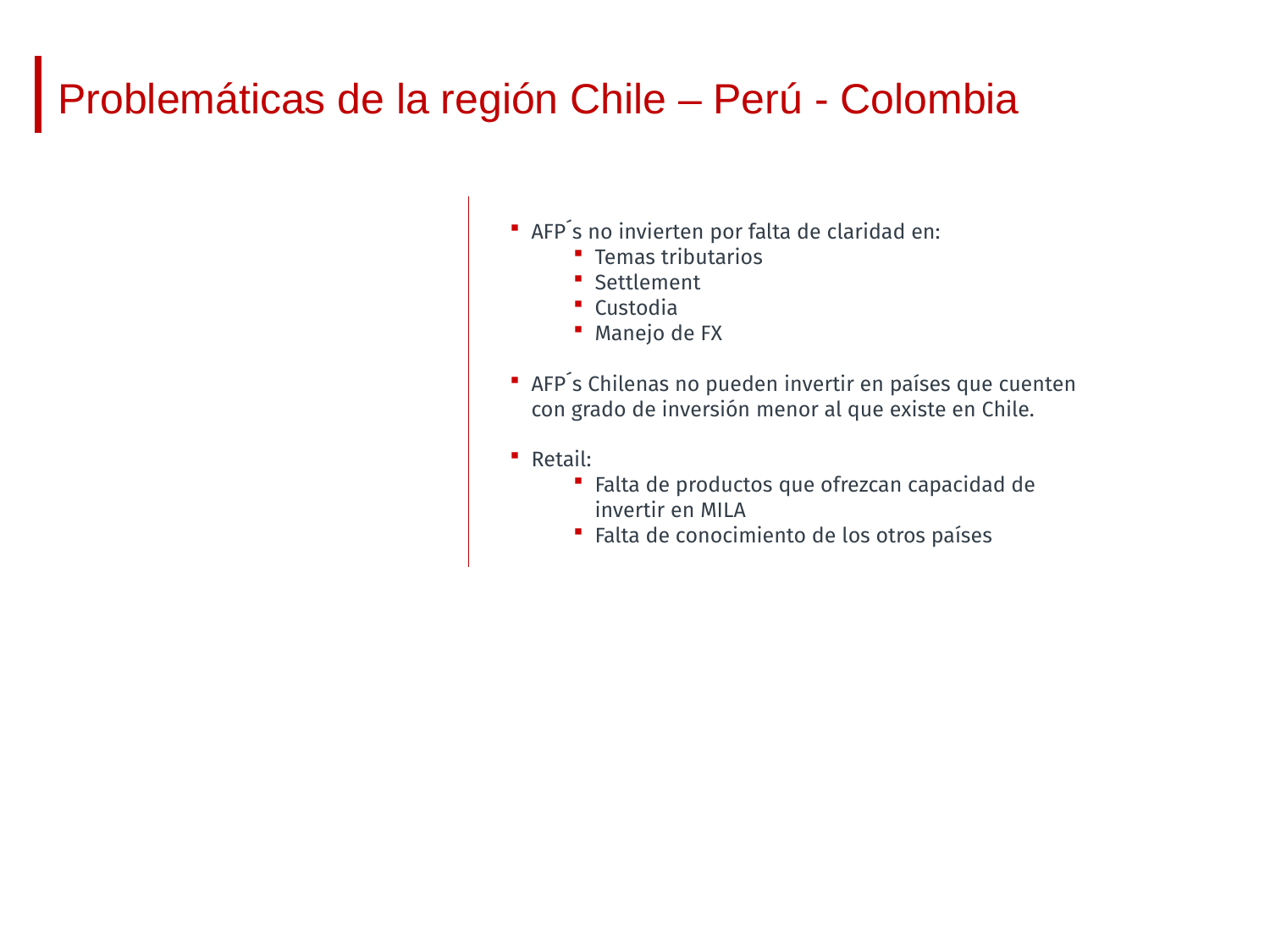

|  | Problemáticas de la región Chile – Perú - Colombia |
| --- | --- |

AFP´s no invierten por falta de claridad en:
Temas tributarios
Settlement
Custodia
Manejo de FX

AFP´s Chilenas no pueden invertir en países que cuenten con grado de inversión menor al que existe en Chile.

Retail:
Falta de productos que ofrezcan capacidad de invertir en MILA
Falta de conocimiento de los otros países